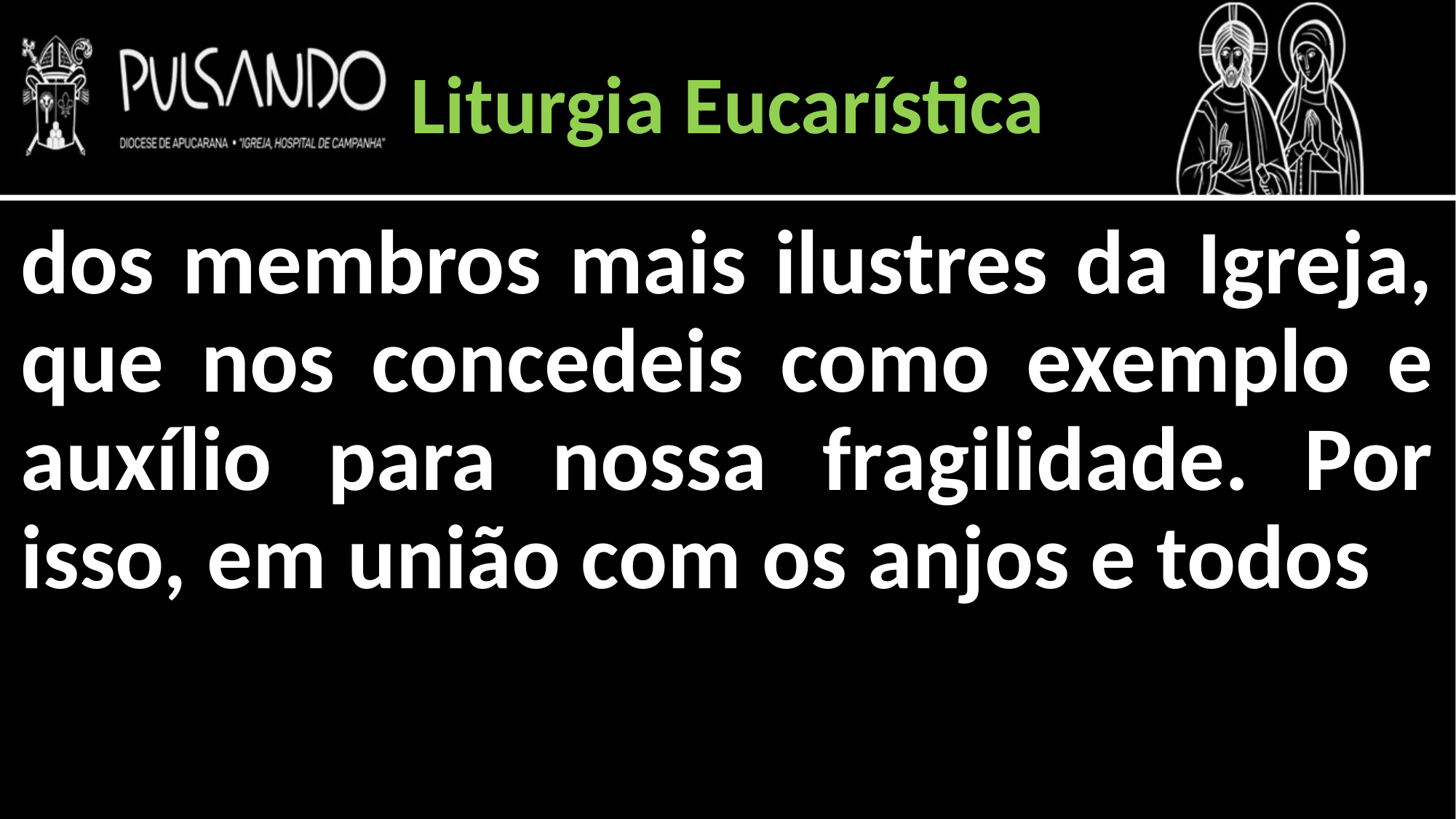

Liturgia Eucarística
dos membros mais ilustres da Igreja, que nos concedeis como exemplo e auxílio para nossa fragilidade. Por isso, em união com os anjos e todos